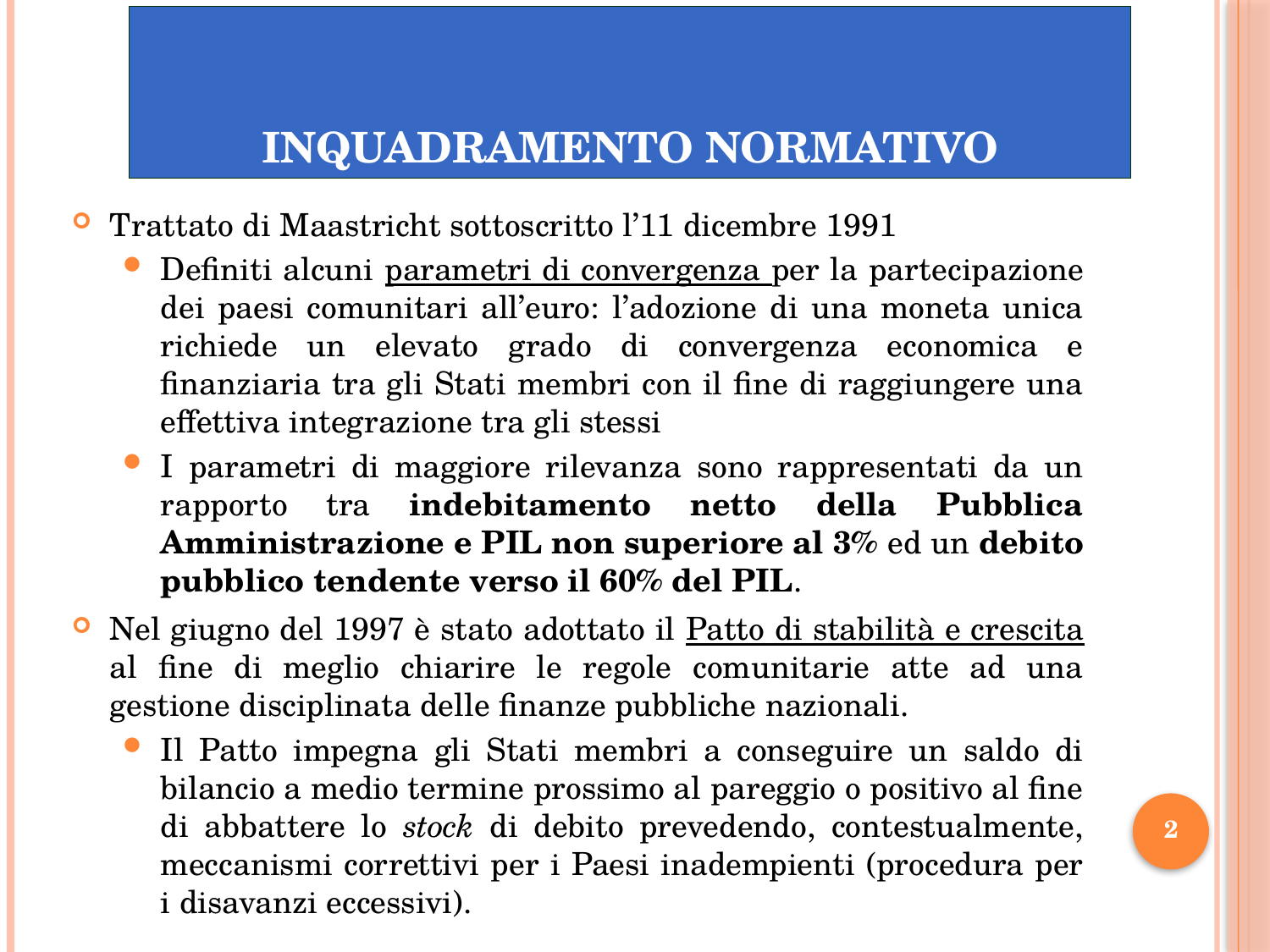

# INQUADRAMENTO NORMATIVO
Trattato di Maastricht sottoscritto l’11 dicembre 1991
Definiti alcuni parametri di convergenza per la partecipazione dei paesi comunitari all’euro: l’adozione di una moneta unica richiede un elevato grado di convergenza economica e finanziaria tra gli Stati membri con il fine di raggiungere una effettiva integrazione tra gli stessi
I parametri di maggiore rilevanza sono rappresentati da un rapporto tra indebitamento netto della Pubblica Amministrazione e PIL non superiore al 3% ed un debito pubblico tendente verso il 60% del PIL.
Nel giugno del 1997 è stato adottato il Patto di stabilità e crescita al fine di meglio chiarire le regole comunitarie atte ad una gestione disciplinata delle finanze pubbliche nazionali.
Il Patto impegna gli Stati membri a conseguire un saldo di bilancio a medio termine prossimo al pareggio o positivo al fine di abbattere lo stock di debito prevedendo, contestualmente, meccanismi correttivi per i Paesi inadempienti (procedura per i disavanzi eccessivi).
2